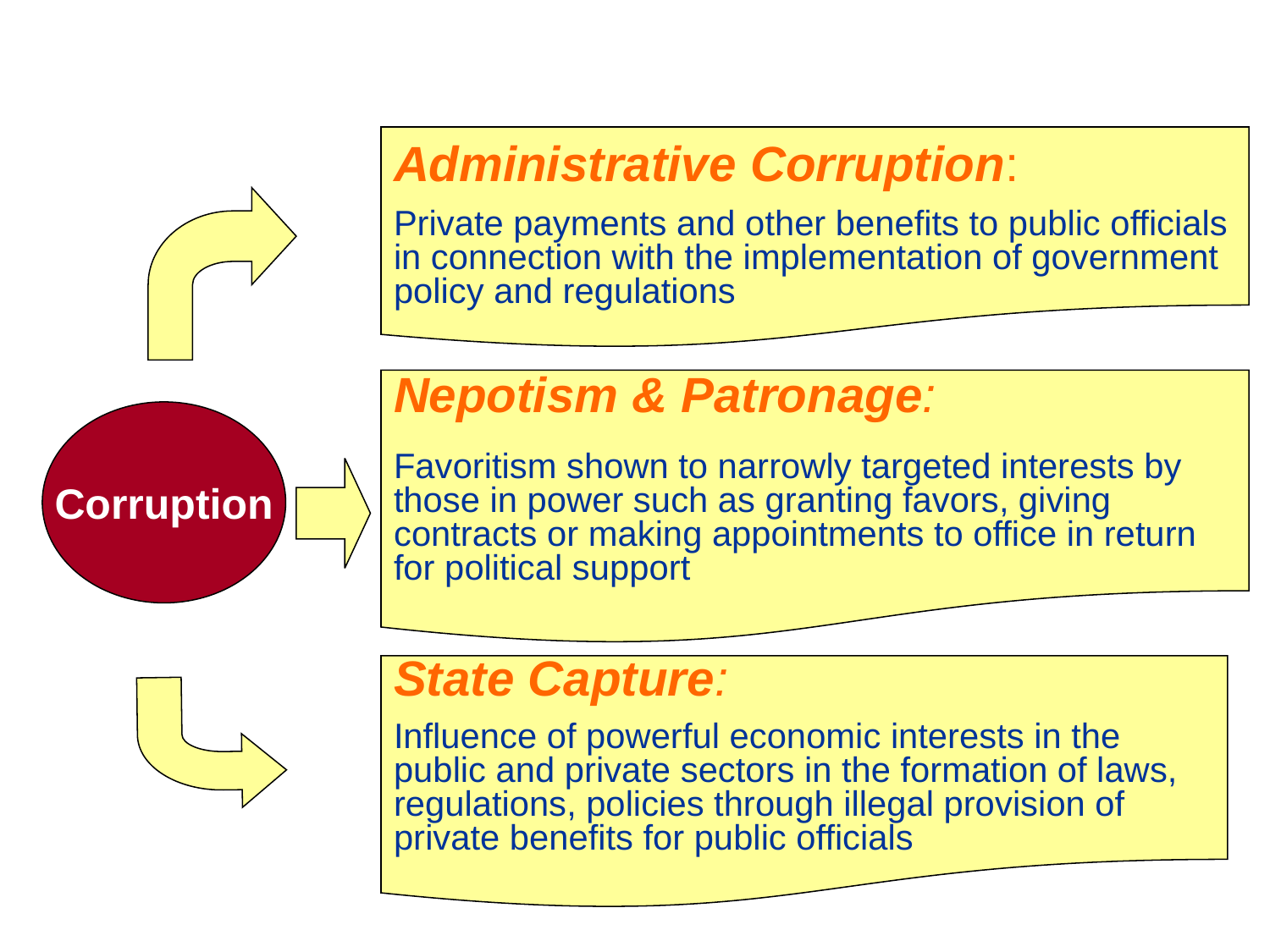

Administrative Corruption:
Private payments and other benefits to public officials in connection with the implementation of government policy and regulations

Nepotism & Patronage:

Favoritism shown to narrowly targeted interests by those in power such as granting favors, giving contracts or making appointments to office in return for political support

Corruption
State Capture:

Influence of powerful economic interests in the public and private sectors in the formation of laws, regulations, policies through illegal provision of private benefits for public officials